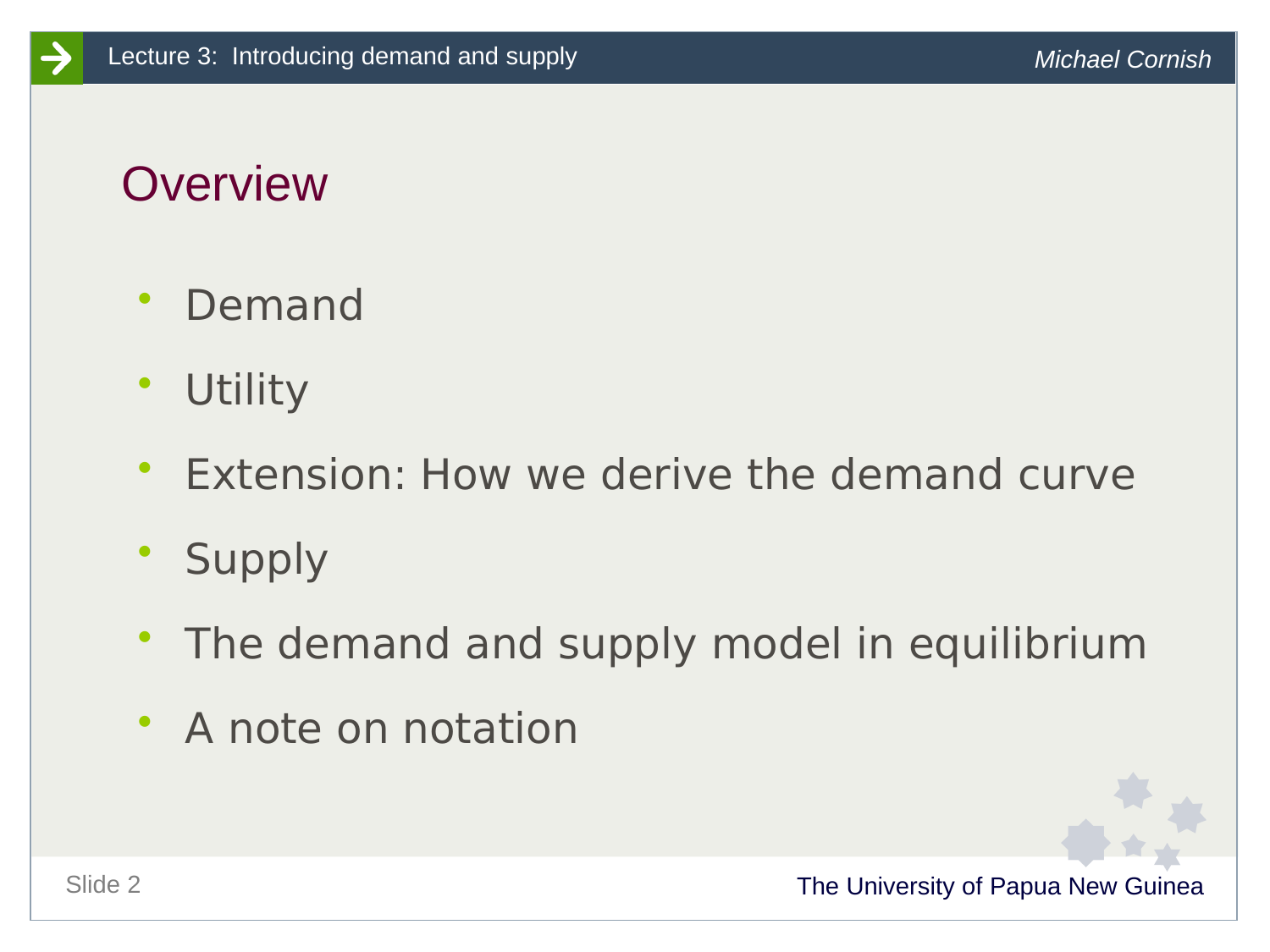

# Overview
Demand
Utility
Extension: How we derive the demand curve
Supply
The demand and supply model in equilibrium
A note on notation